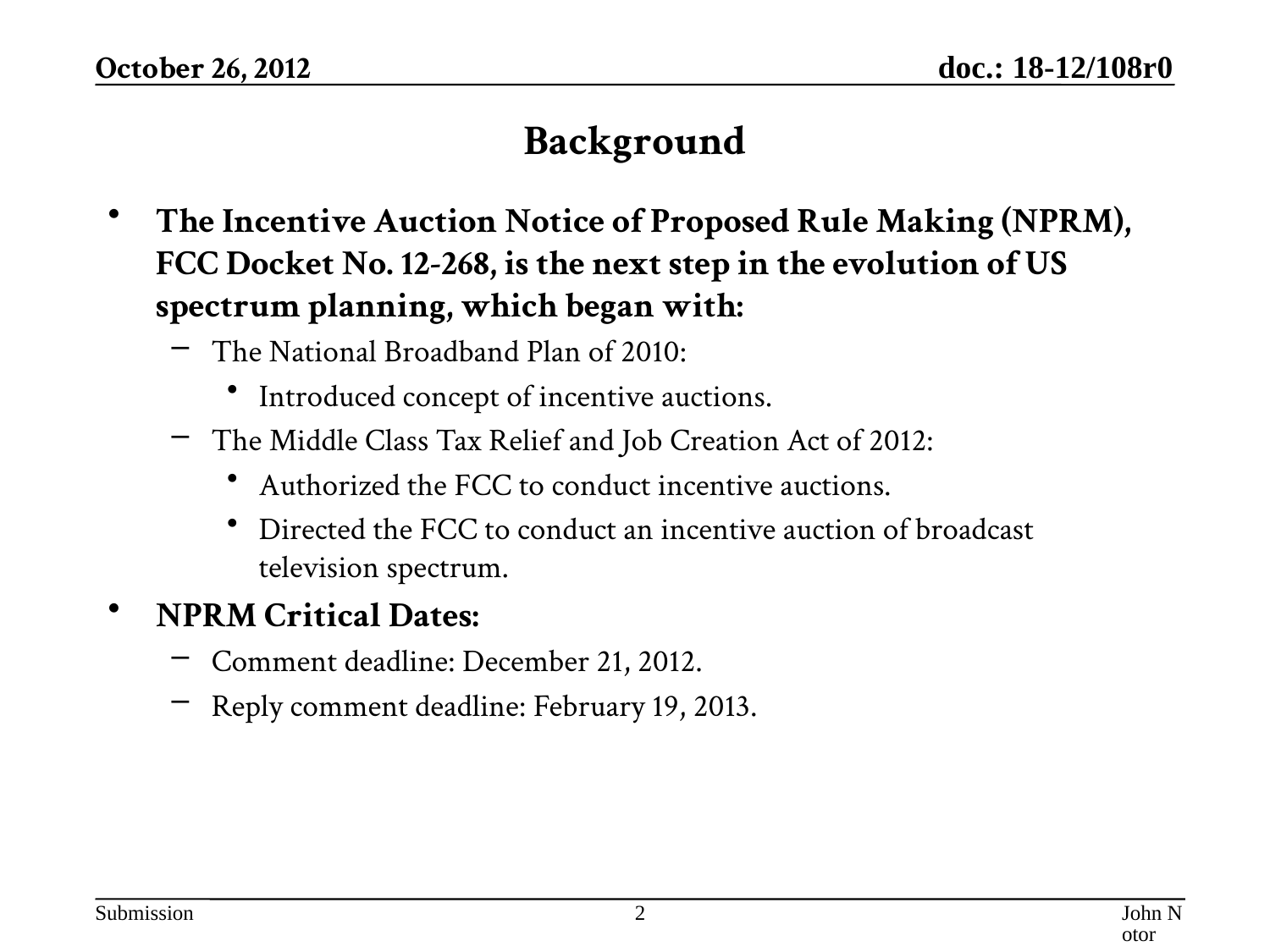

October 26, 2012
# Background
The Incentive Auction Notice of Proposed Rule Making (NPRM), FCC Docket No. 12-268, is the next step in the evolution of US spectrum planning, which began with:
The National Broadband Plan of 2010:
Introduced concept of incentive auctions.
The Middle Class Tax Relief and Job Creation Act of 2012:
Authorized the FCC to conduct incentive auctions.
Directed the FCC to conduct an incentive auction of broadcast television spectrum.
NPRM Critical Dates:
Comment deadline: December 21, 2012.
Reply comment deadline: February 19, 2013.

John Notor
2